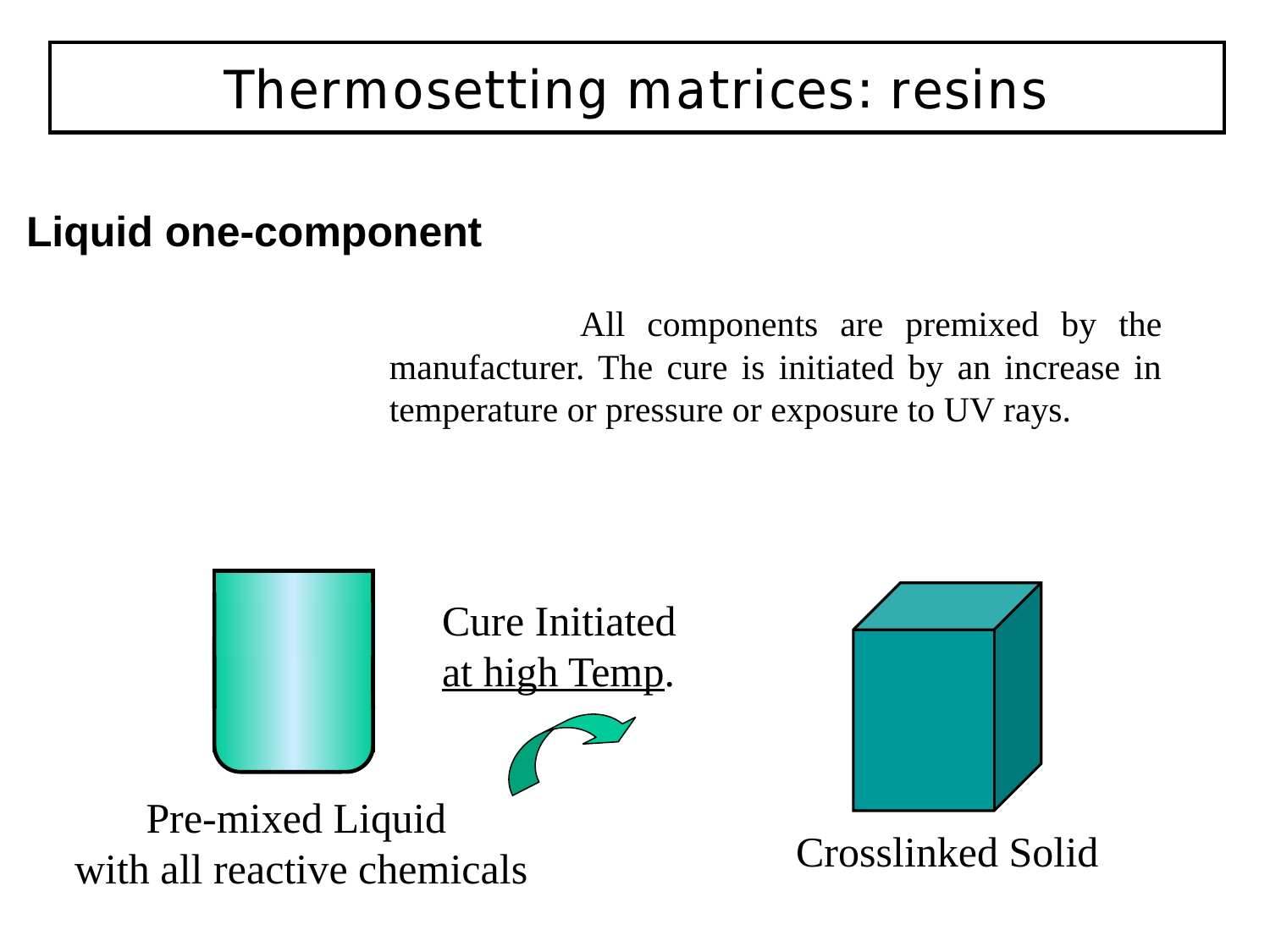

# Thermosetting matrices: resins
 Liquid one-component
        All components are premixed by the manufacturer. The cure is initiated by an increase in temperature or pressure or exposure to UV rays.

Pre-mixed Liquid
with all reactive chemicals

Crosslinked Solid
Cure Initiated
at high Temp.